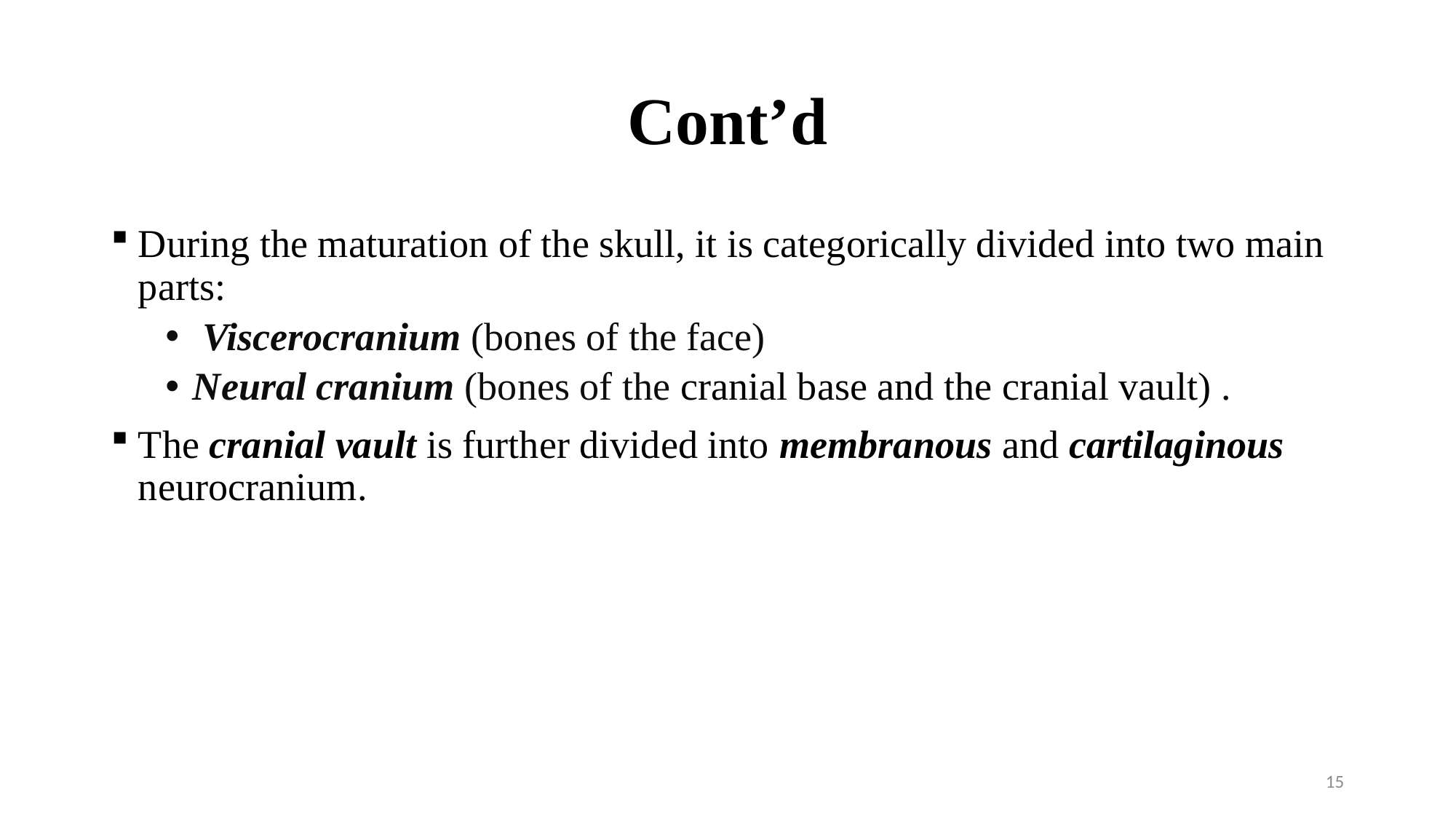

# Cont’d
During the maturation of the skull, it is categorically divided into two main parts:
 Viscerocranium (bones of the face)
Neural cranium (bones of the cranial base and the cranial vault) .
The cranial vault is further divided into membranous and cartilaginous neurocranium.

15